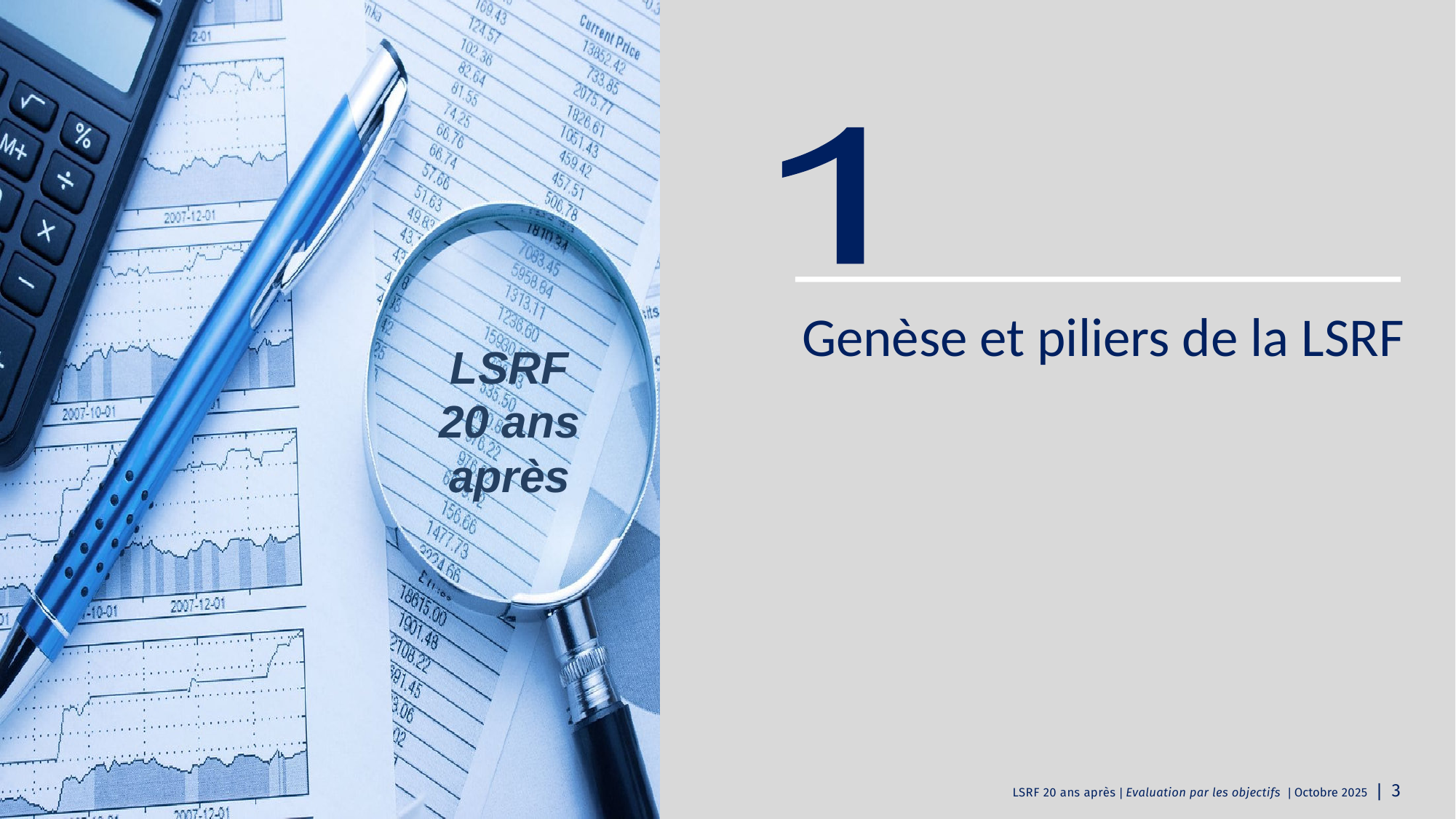

Genèse et piliers de la LSRF
LSRF 20 ans après | Evaluation par les objectifs | Octobre 2025  | 3